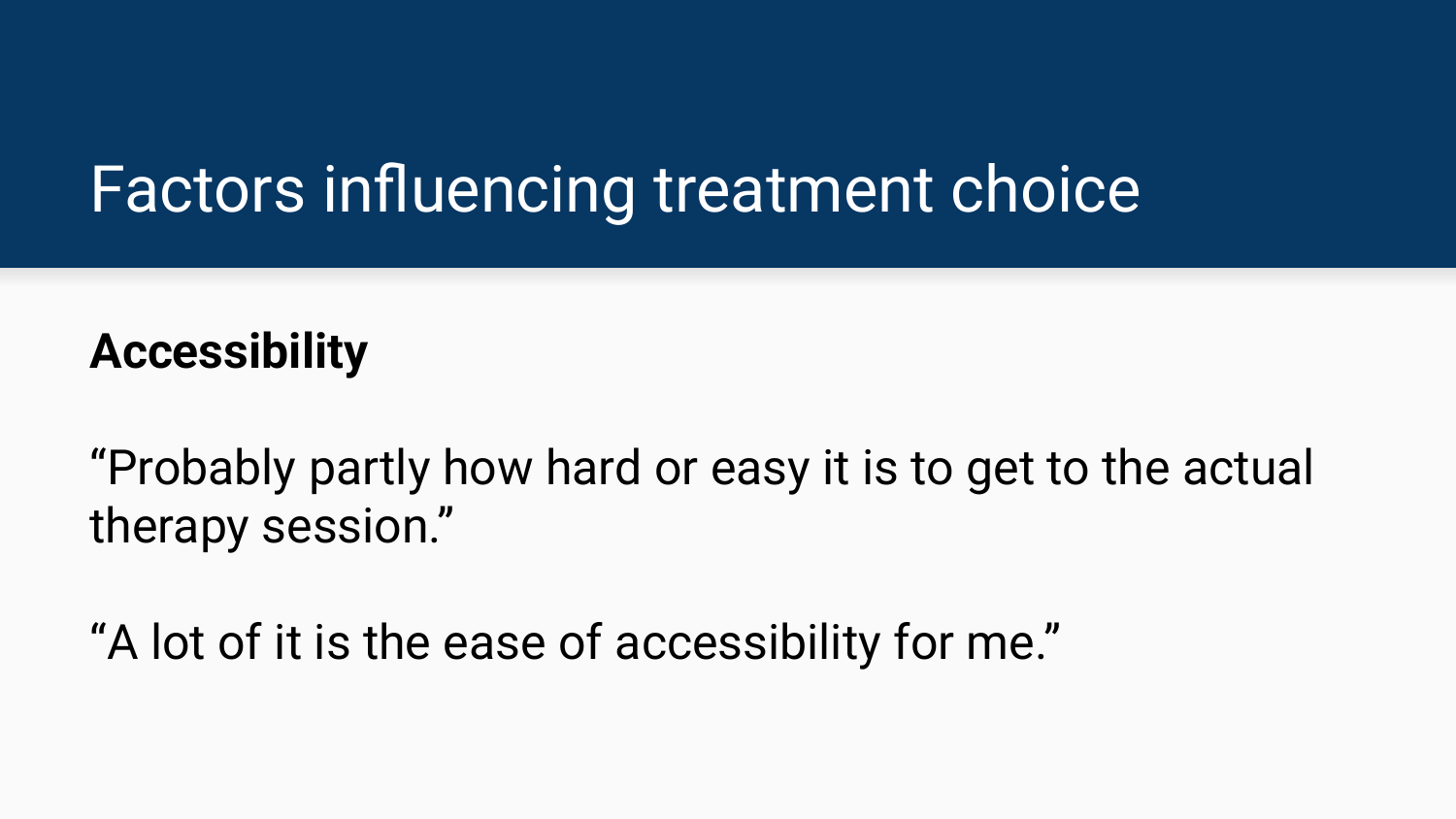

# Factors influencing treatment choice
Accessibility

“Probably partly how hard or easy it is to get to the actual therapy session.”

“A lot of it is the ease of accessibility for me.”